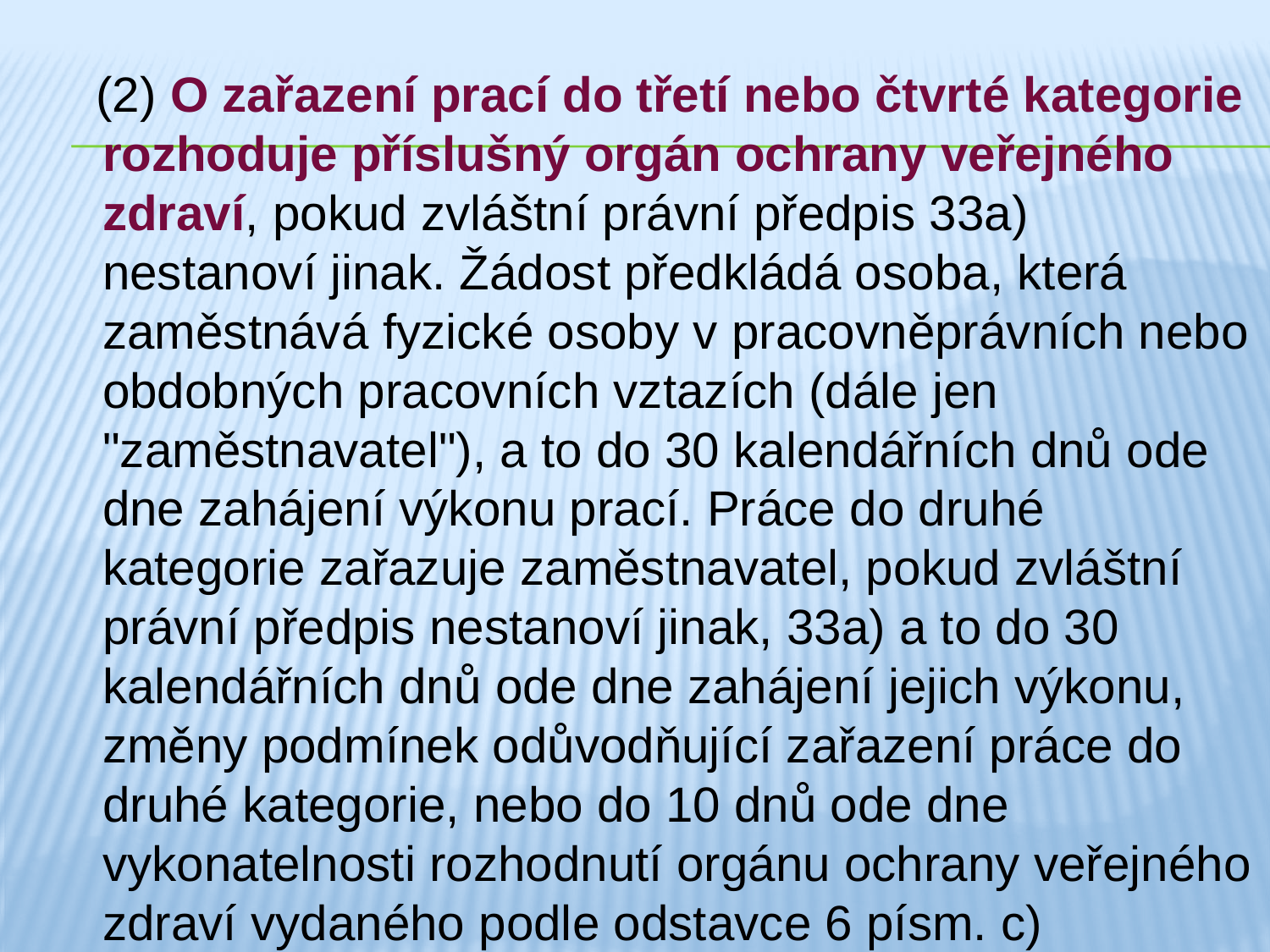

(2) O zařazení prací do třetí nebo čtvrté kategorie rozhoduje příslušný orgán ochrany veřejného zdraví, pokud zvláštní právní předpis 33a) nestanoví jinak. Žádost předkládá osoba, která zaměstnává fyzické osoby v pracovněprávních nebo obdobných pracovních vztazích (dále jen "zaměstnavatel"), a to do 30 kalendářních dnů ode dne zahájení výkonu prací. Práce do druhé kategorie zařazuje zaměstnavatel, pokud zvláštní právní předpis nestanoví jinak, 33a) a to do 30 kalendářních dnů ode dne zahájení jejich výkonu, změny podmínek odůvodňující zařazení práce do druhé kategorie, nebo do 10 dnů ode dne vykonatelnosti rozhodnutí orgánu ochrany veřejného zdraví vydaného podle odstavce 6 písm. c)